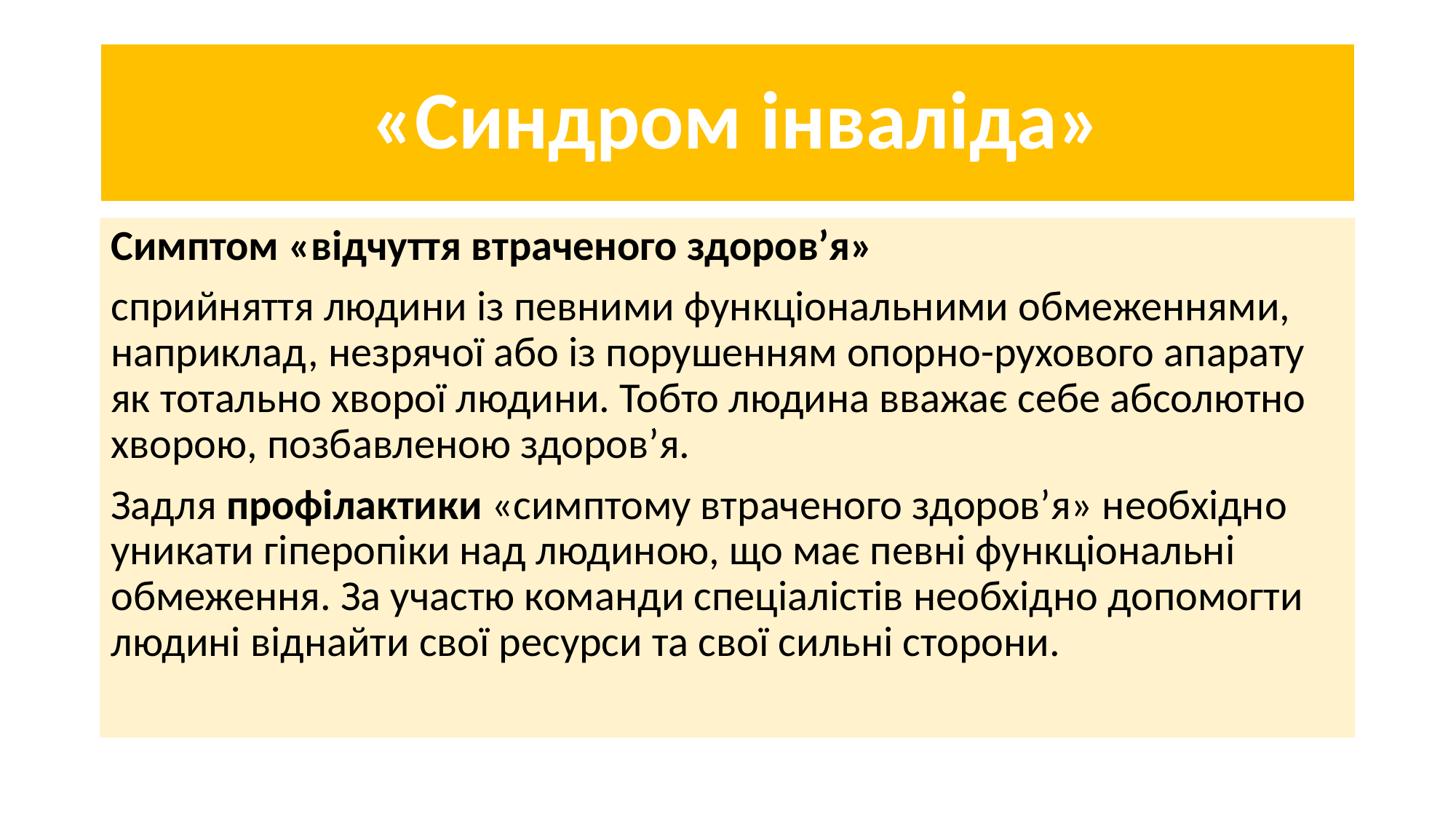

# «Синдром інваліда»
Симптом «відчуття втраченого здоров’я»
сприйняття людини із певними функціональними обмеженнями, наприклад, незрячої або із порушенням опорно-рухового апарату як тотально хворої людини. Тобто людина вважає себе абсолютно хворою, позбавленою здоров’я.
Задля профілактики «симптому втраченого здоров’я» необхідно уникати гіперопіки над людиною, що має певні функціональні обмеження. За участю команди спеціалістів необхідно допомогти людині віднайти свої ресурси та свої сильні сторони.